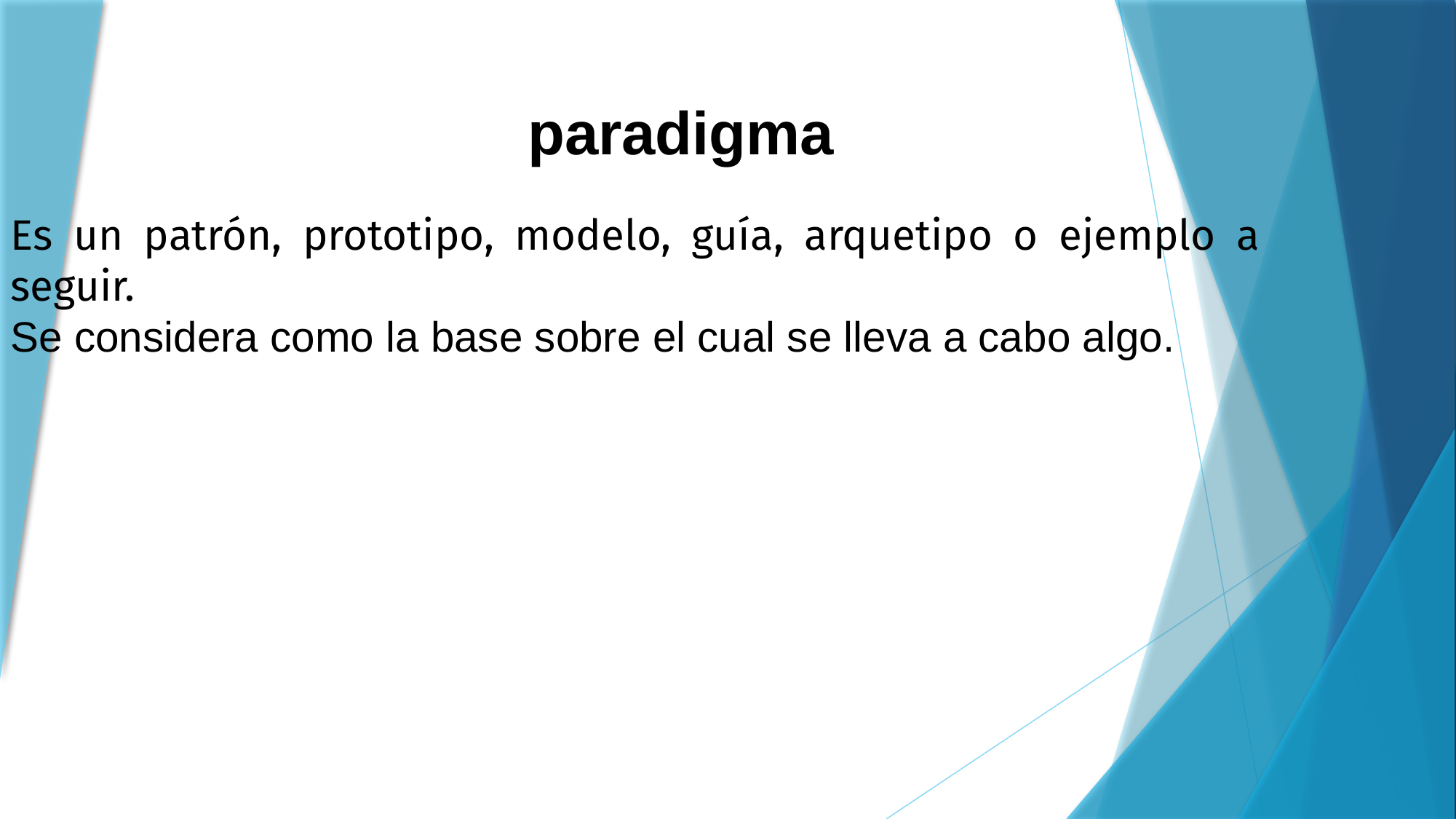

paradigma
Es un patrón, prototipo, modelo, guía, arquetipo o ejemplo a seguir.
Se considera como la base sobre el cual se lleva a cabo algo.